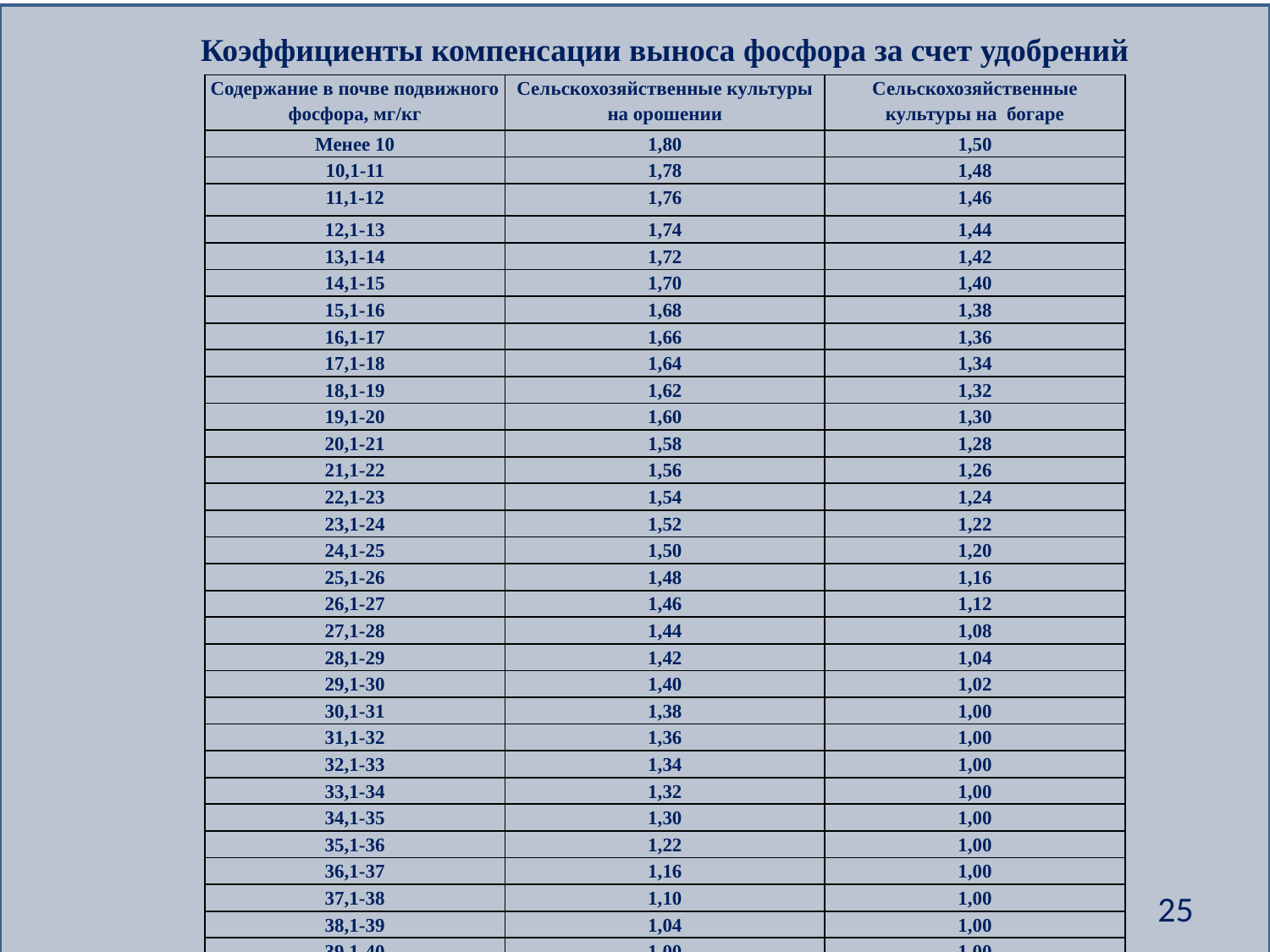

Коэффициенты компенсации выноса фосфора за счет удобрений
| Содержание в почве подвижного фосфора, мг/кг | Сельскохозяйственные культуры на орошении | Сельскохозяйственные культуры на богаре |
| --- | --- | --- |
| Менее 10 | 1,80 | 1,50 |
| 10,1-11 | 1,78 | 1,48 |
| 11,1-12 | 1,76 | 1,46 |
| 12,1-13 | 1,74 | 1,44 |
| 13,1-14 | 1,72 | 1,42 |
| 14,1-15 | 1,70 | 1,40 |
| 15,1-16 | 1,68 | 1,38 |
| 16,1-17 | 1,66 | 1,36 |
| 17,1-18 | 1,64 | 1,34 |
| 18,1-19 | 1,62 | 1,32 |
| 19,1-20 | 1,60 | 1,30 |
| 20,1-21 | 1,58 | 1,28 |
| 21,1-22 | 1,56 | 1,26 |
| 22,1-23 | 1,54 | 1,24 |
| 23,1-24 | 1,52 | 1,22 |
| 24,1-25 | 1,50 | 1,20 |
| 25,1-26 | 1,48 | 1,16 |
| 26,1-27 | 1,46 | 1,12 |
| 27,1-28 | 1,44 | 1,08 |
| 28,1-29 | 1,42 | 1,04 |
| 29,1-30 | 1,40 | 1,02 |
| 30,1-31 | 1,38 | 1,00 |
| 31,1-32 | 1,36 | 1,00 |
| 32,1-33 | 1,34 | 1,00 |
| 33,1-34 | 1,32 | 1,00 |
| 34,1-35 | 1,30 | 1,00 |
| 35,1-36 | 1,22 | 1,00 |
| 36,1-37 | 1,16 | 1,00 |
| 37,1-38 | 1,10 | 1,00 |
| 38,1-39 | 1,04 | 1,00 |
| 39,1-40 | 1,00 | 1,00 |
25